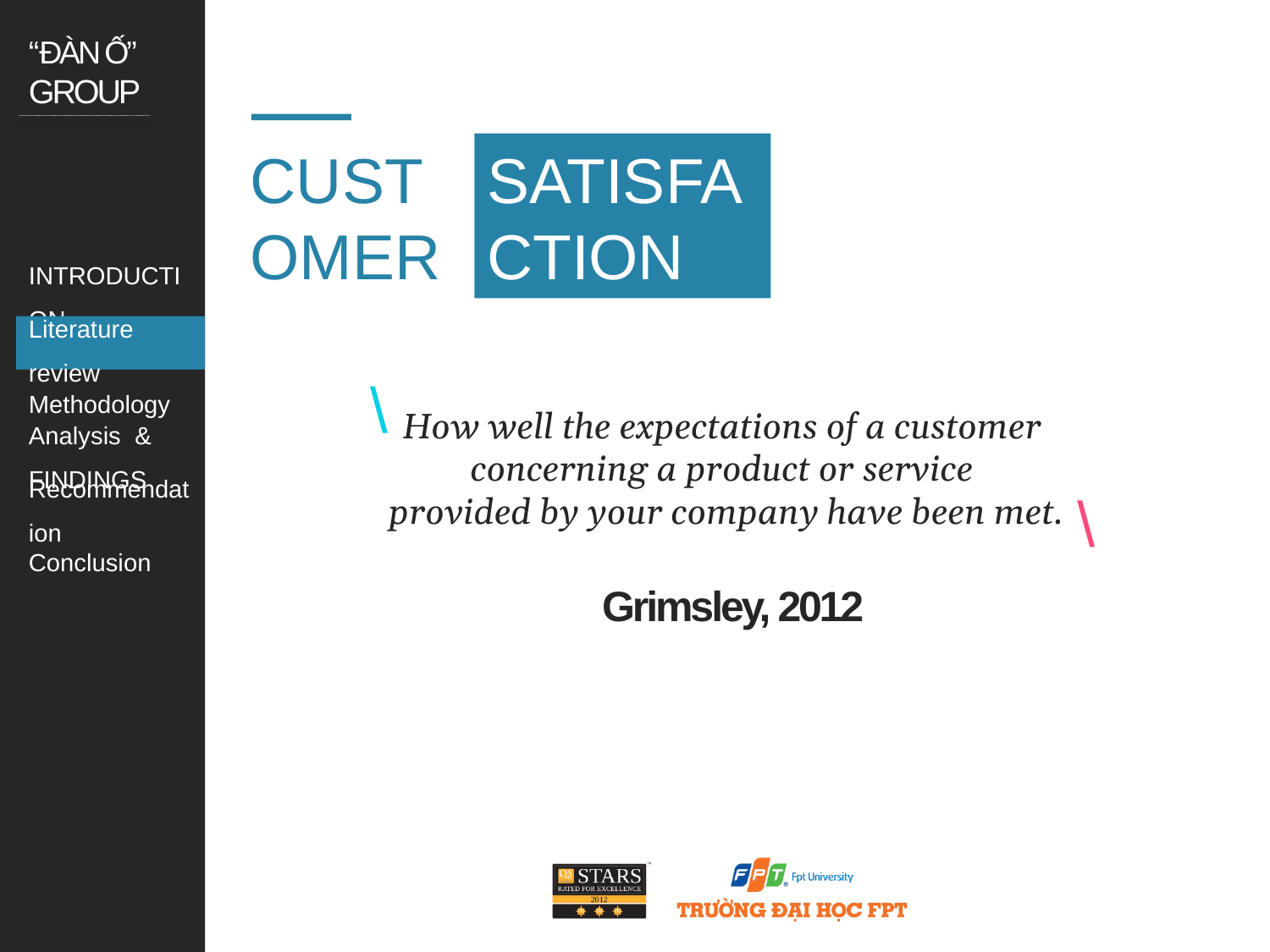

CUSTOMER
SATISFACTION
\
How well the expectations of a customer
concerning a product or service
provided by your company have been met.
\
Grimsley, 2012